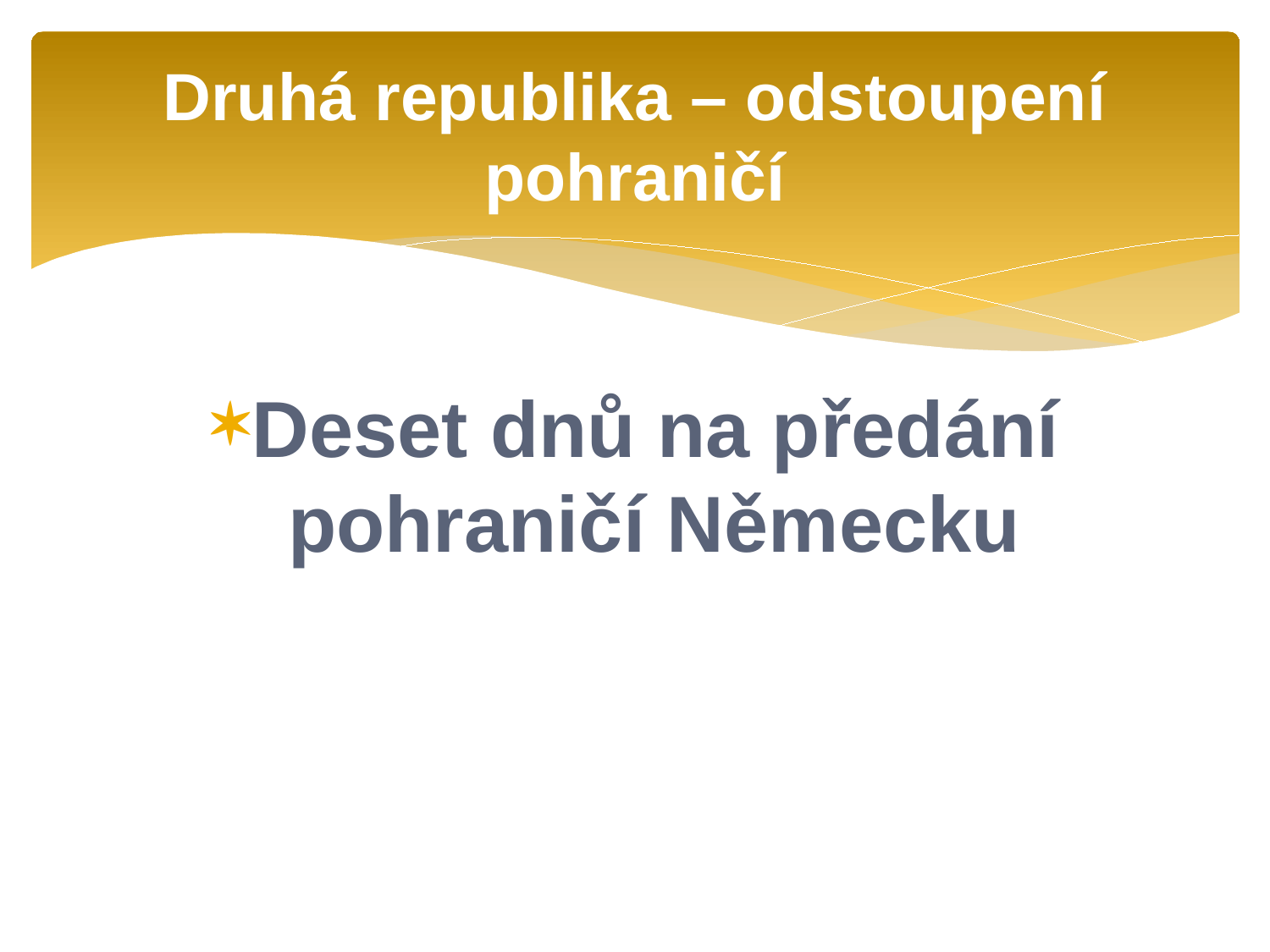

# Druhá republika – odstoupení pohraničí
Deset dnů na předání pohraničí Německu